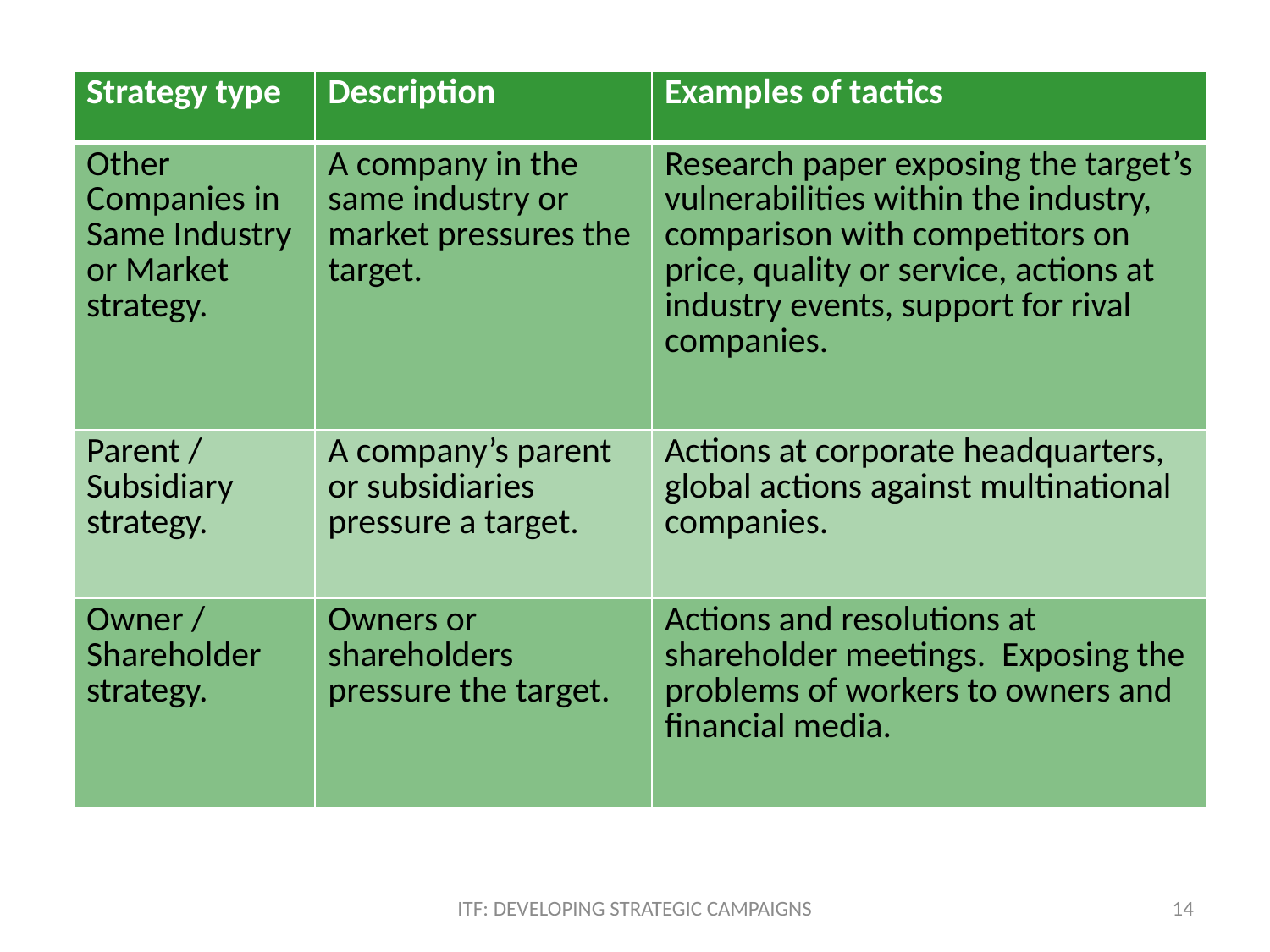

| Strategy type | Description | Examples of tactics |
| --- | --- | --- |
| Other Companies in Same Industry or Market strategy. | A company in the same industry or market pressures the target. | Research paper exposing the target’s vulnerabilities within the industry, comparison with competitors on price, quality or service, actions at industry events, support for rival companies. |
| Parent / Subsidiary strategy. | A company’s parent or subsidiaries pressure a target. | Actions at corporate headquarters, global actions against multinational companies. |
| Owner / Shareholder strategy. | Owners or shareholders pressure the target. | Actions and resolutions at shareholder meetings. Exposing the problems of workers to owners and financial media. |
ITF: DEVELOPING STRATEGIC CAMPAIGNS
14